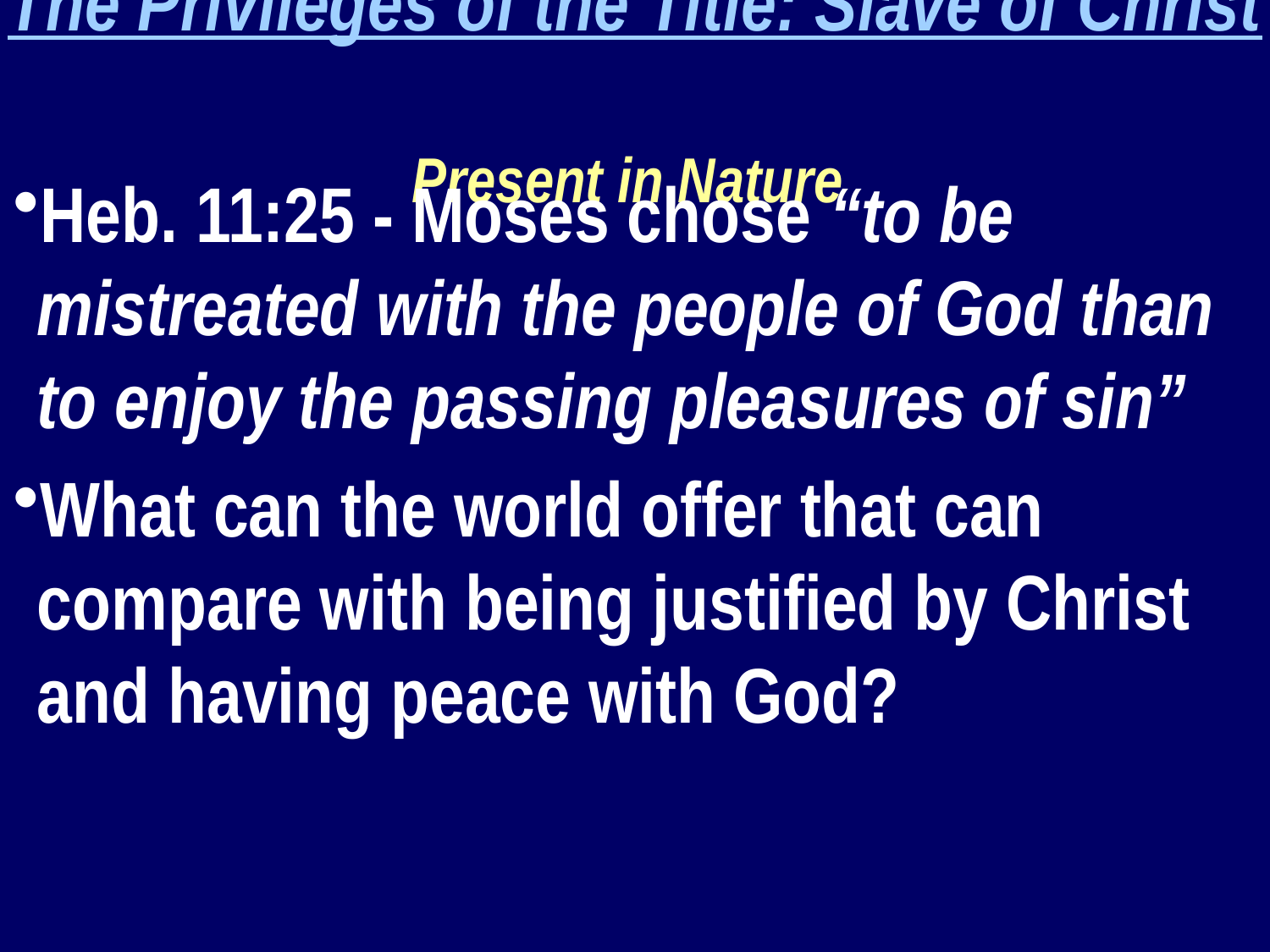

The Privileges of the Title: Slave of Christ
Present in Nature
Heb. 11:25 - Moses chose “to be mistreated with the people of God than to enjoy the passing pleasures of sin”
What can the world offer that can compare with being justified by Christ and having peace with God?